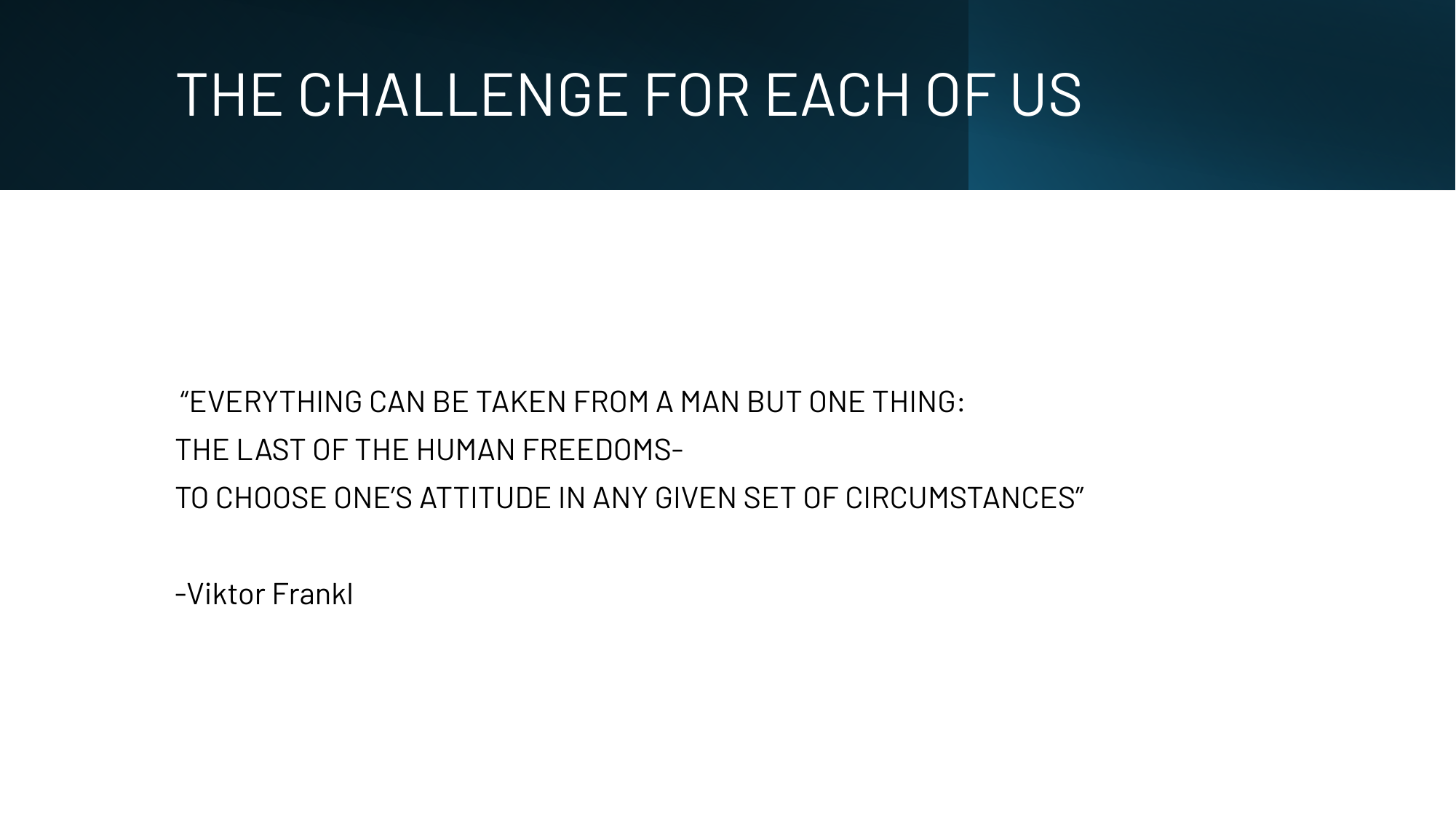

# THE CHALLENGE FOR EACH OF US

 “EVERYTHING CAN BE TAKEN FROM A MAN BUT ONE THING:
THE LAST OF THE HUMAN FREEDOMS-
TO CHOOSE ONE’S ATTITUDE IN ANY GIVEN SET OF CIRCUMSTANCES”

-Viktor Frankl